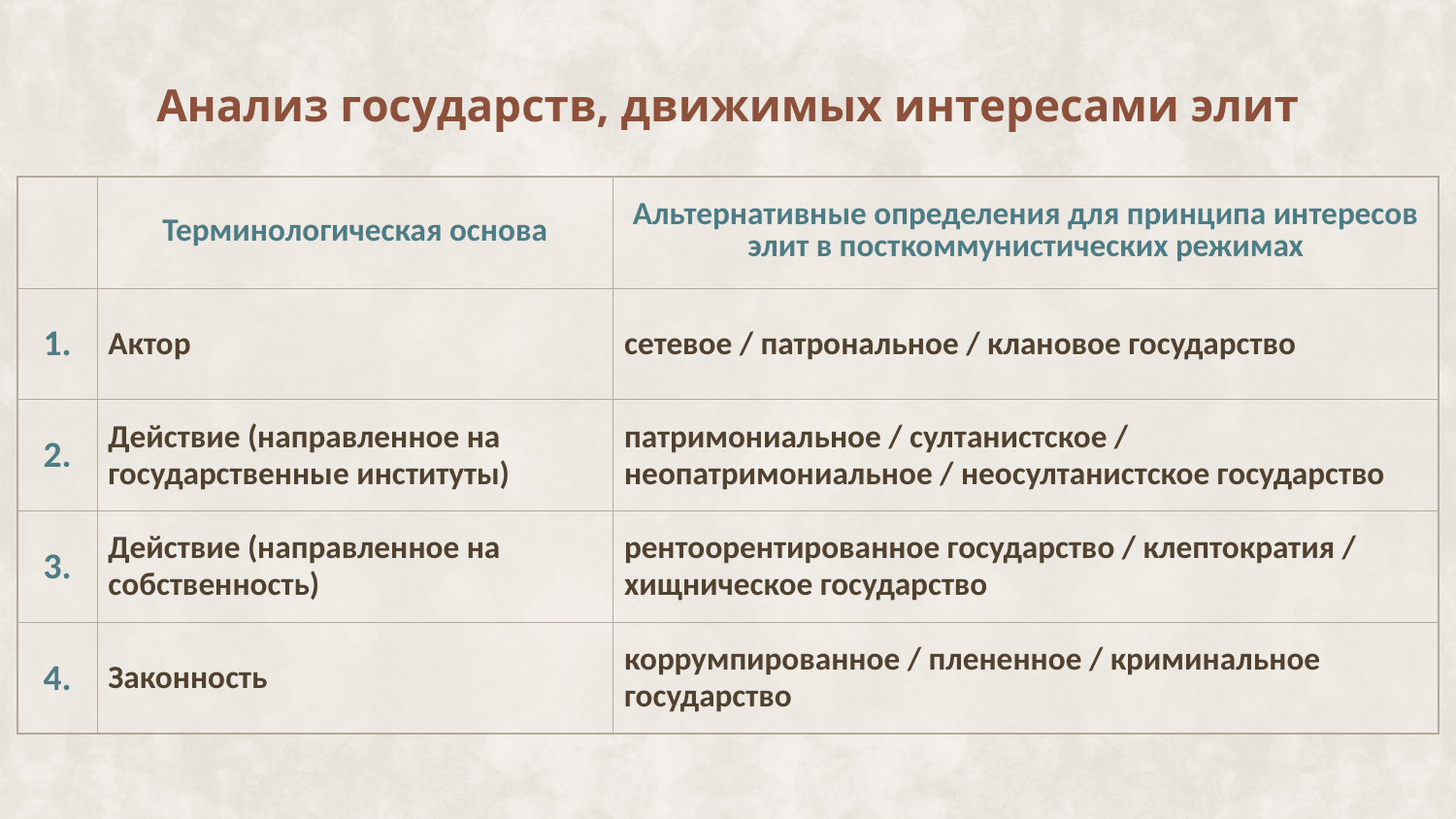

Анализ государств, движимых интересами элит
|  | Терминологическая основа | Альтернативные определения для принципа интересов элит в посткоммунистических режимах |
| --- | --- | --- |
| 1. | Актор | сетевое / патрональное / клановое государство |
| 2. | Действие (направленное на государственные институты) | патримониальное / султанистское / неопатримониальное / неосултанистское государство |
| 3. | Действие (направленное на собственность) | рентоорентированное государство / клептократия / хищническое государство |
| 4. | Законность | коррумпированное / плененное / криминальное государство |